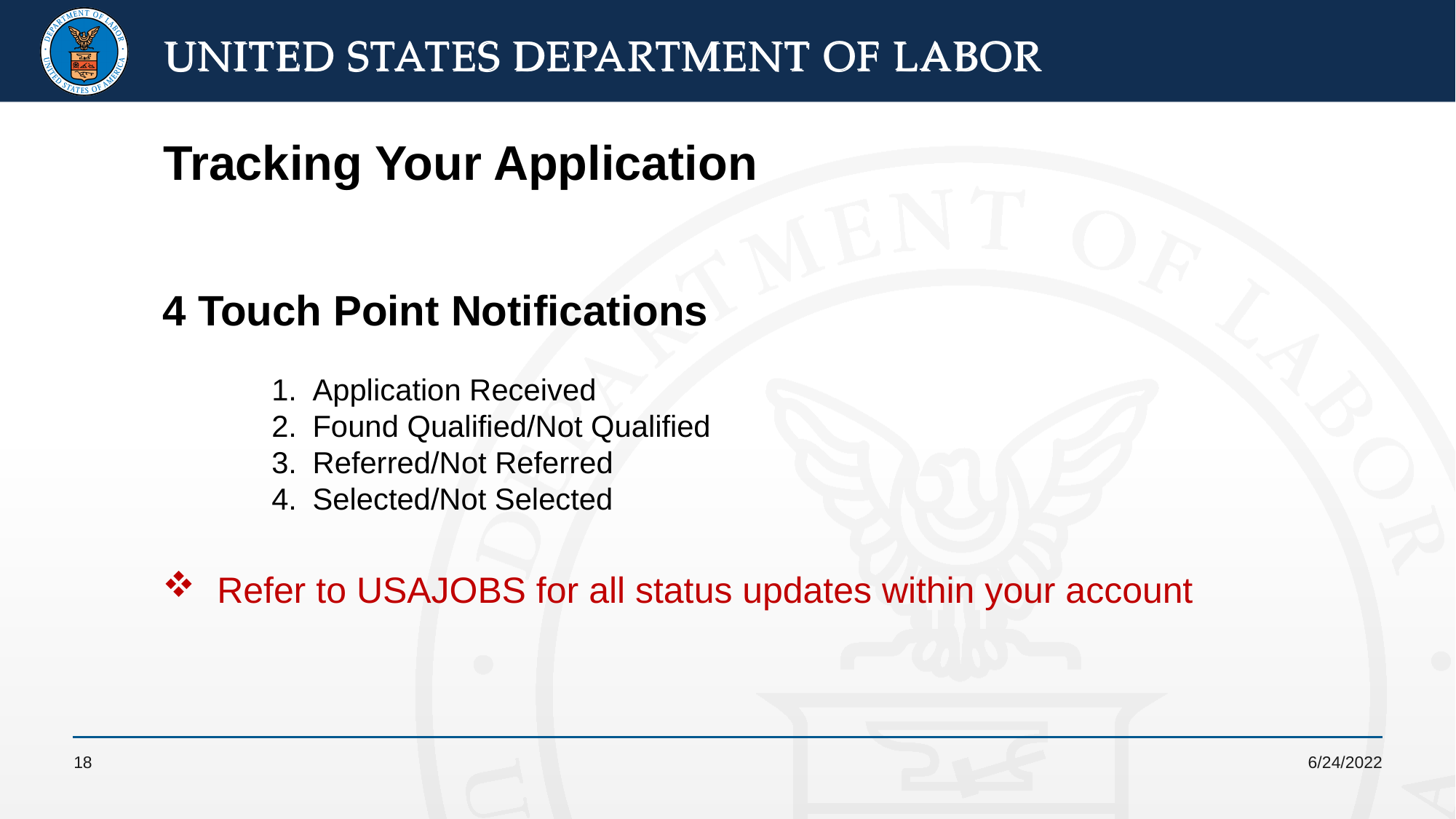

# Tracking Your Application
4 Touch Point Notifications

Application Received
Found Qualified/Not Qualified
Referred/Not Referred
Selected/Not Selected

Refer to USAJOBS for all status updates within your account

18
6/24/2022